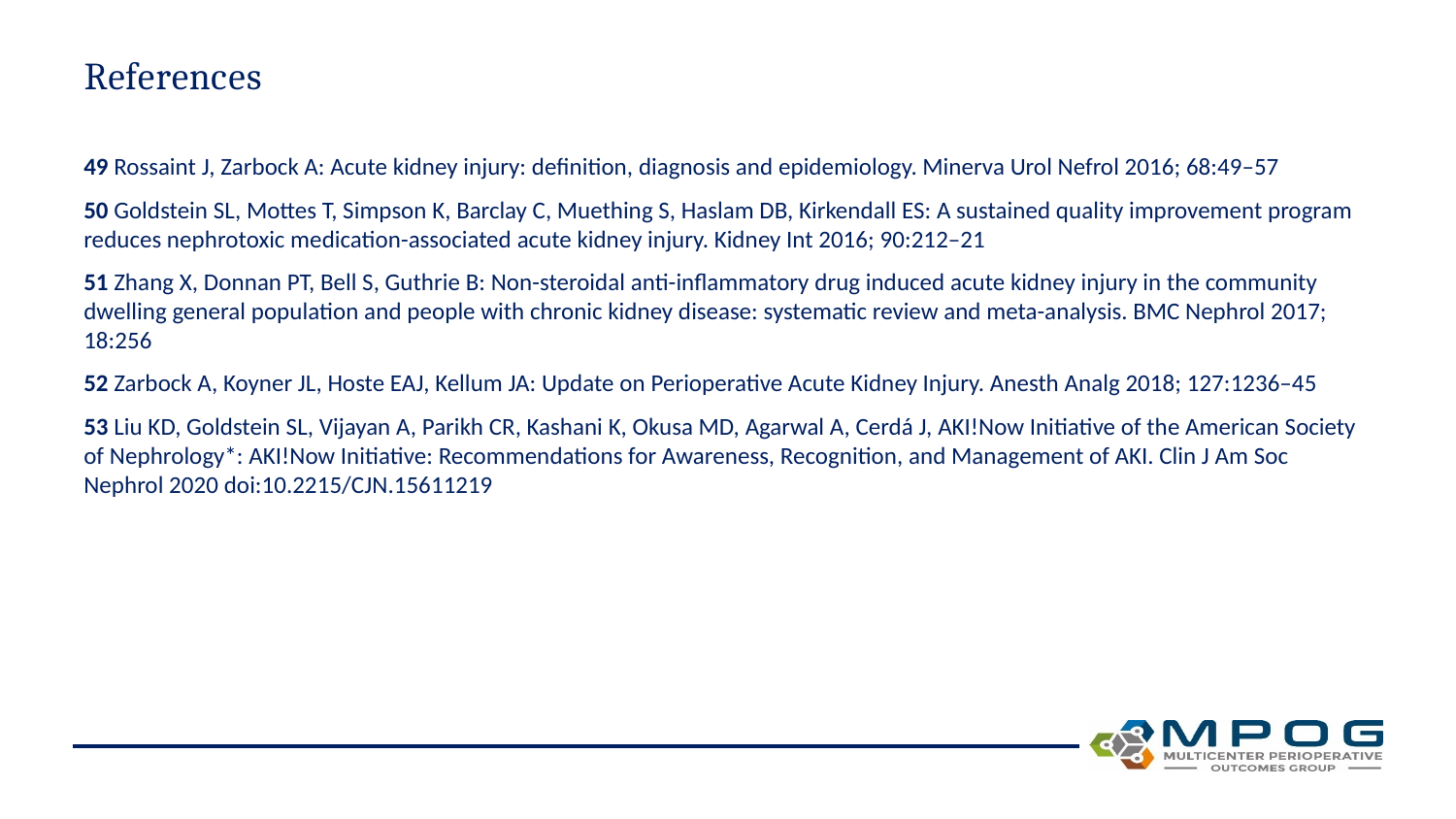

# References
49 Rossaint J, Zarbock A: Acute kidney injury: definition, diagnosis and epidemiology. Minerva Urol Nefrol 2016; 68:49–57
50 Goldstein SL, Mottes T, Simpson K, Barclay C, Muething S, Haslam DB, Kirkendall ES: A sustained quality improvement program reduces nephrotoxic medication-associated acute kidney injury. Kidney Int 2016; 90:212–21
51 Zhang X, Donnan PT, Bell S, Guthrie B: Non-steroidal anti-inflammatory drug induced acute kidney injury in the community dwelling general population and people with chronic kidney disease: systematic review and meta-analysis. BMC Nephrol 2017; 18:256
52 Zarbock A, Koyner JL, Hoste EAJ, Kellum JA: Update on Perioperative Acute Kidney Injury. Anesth Analg 2018; 127:1236–45
53 Liu KD, Goldstein SL, Vijayan A, Parikh CR, Kashani K, Okusa MD, Agarwal A, Cerdá J, AKI!Now Initiative of the American Society of Nephrology*: AKI!Now Initiative: Recommendations for Awareness, Recognition, and Management of AKI. Clin J Am Soc Nephrol 2020 doi:10.2215/CJN.15611219